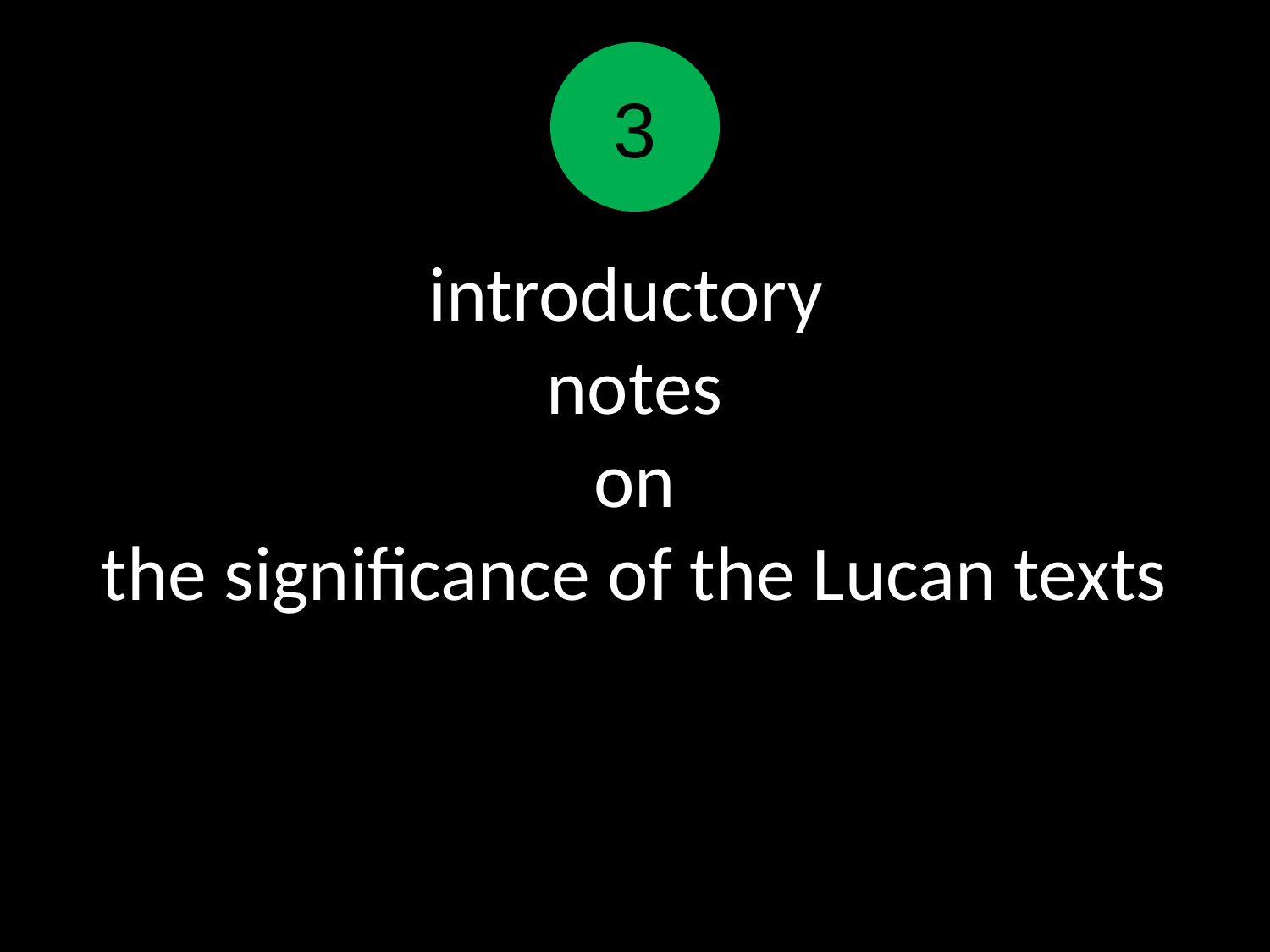

# introductory notes on the significance of the Lucan texts
3